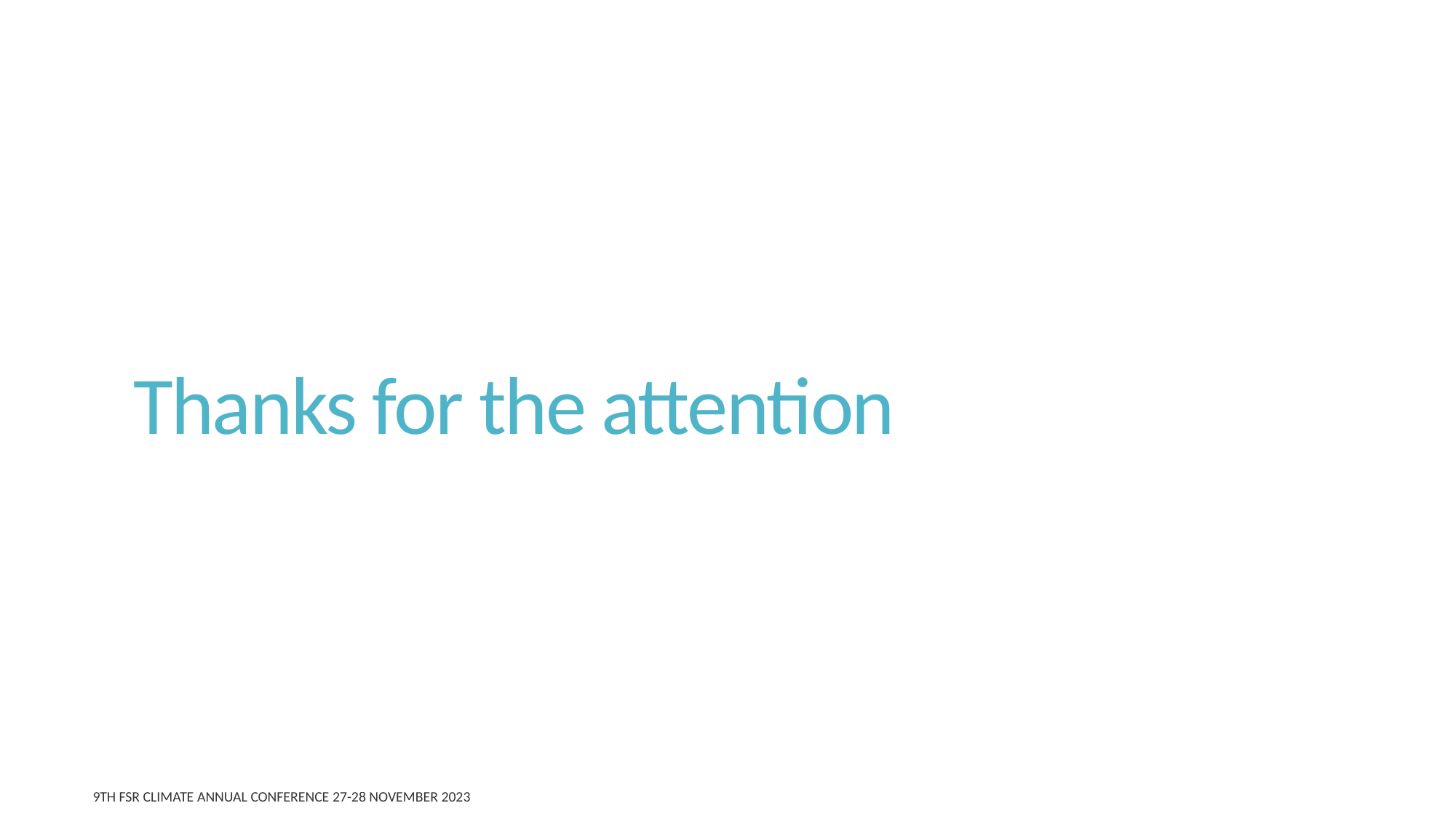

# Thanks for the attention
9th FSR Climate Annual Conference 27-28 November 2023